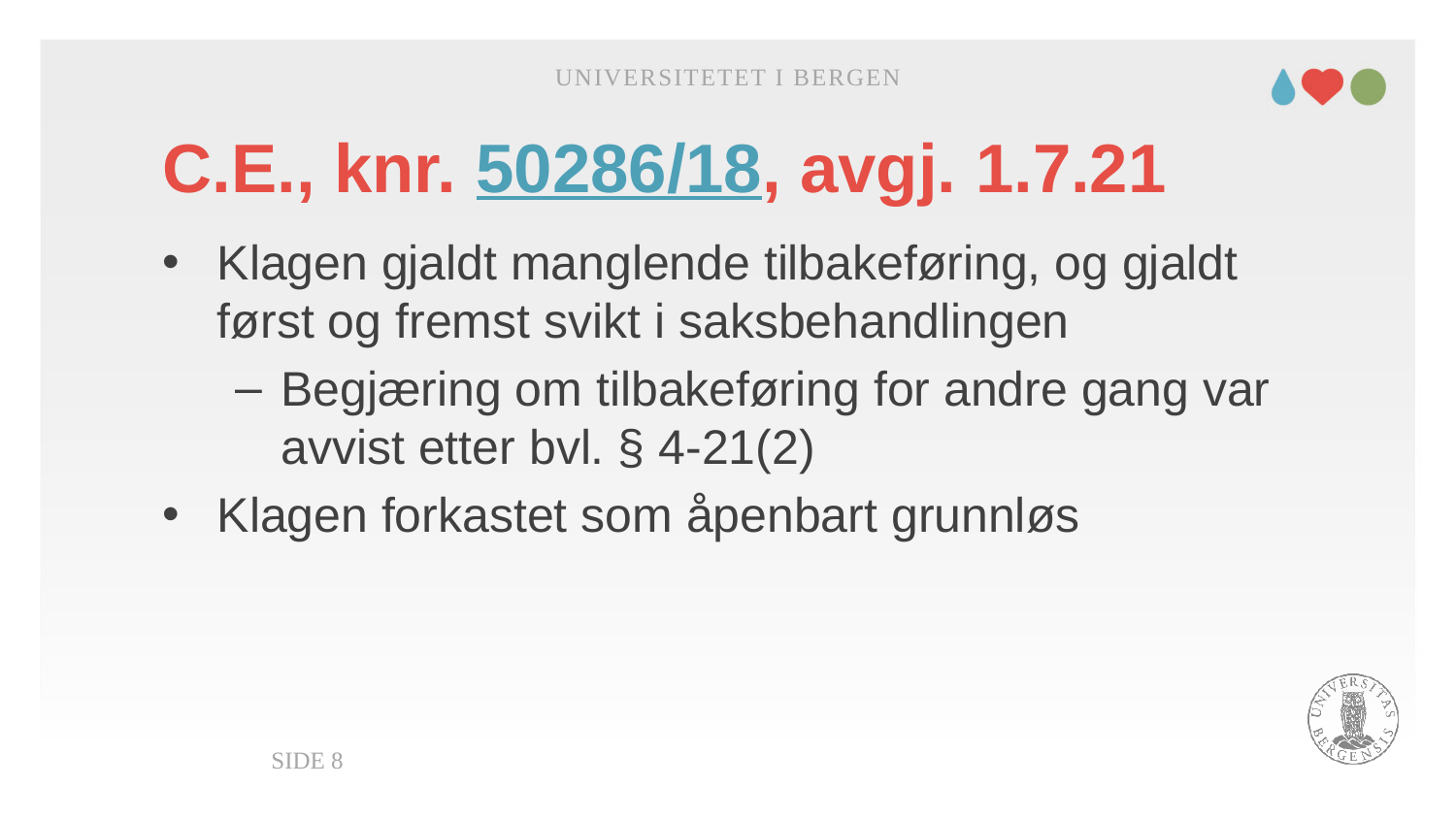

Universitetet i Bergen
# C.E., knr. 50286/18, avgj. 1.7.21
Klagen gjaldt manglende tilbakeføring, og gjaldt først og fremst svikt i saksbehandlingen
Begjæring om tilbakeføring for andre gang var avvist etter bvl. § 4-21(2)
Klagen forkastet som åpenbart grunnløs

Side 8